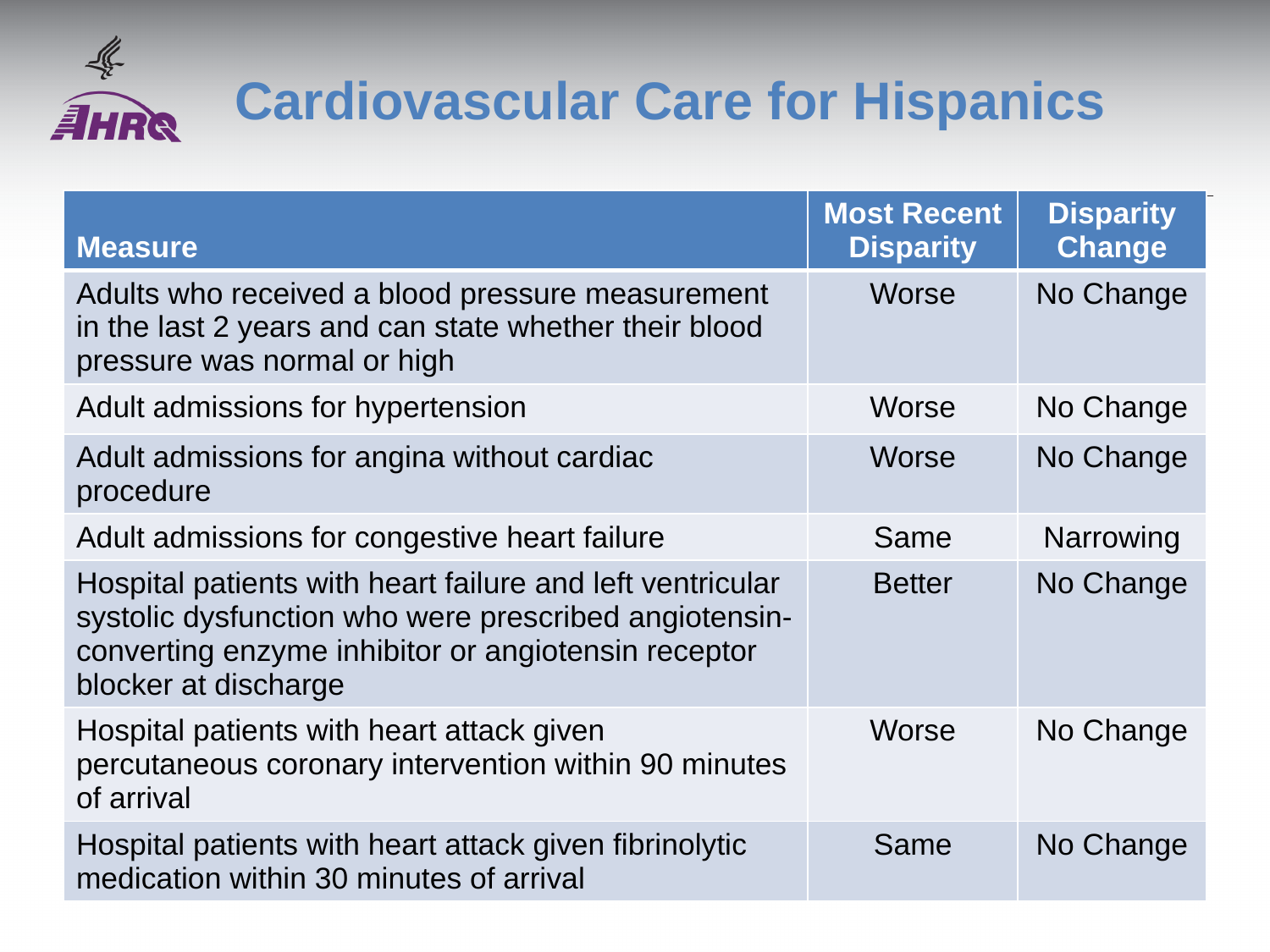

# Cardiovascular Care for Hispanics
| Measure | Most Recent Disparity | Disparity Change |
| --- | --- | --- |
| Adults who received a blood pressure measurement in the last 2 years and can state whether their blood pressure was normal or high | Worse | No Change |
| Adult admissions for hypertension | Worse | No Change |
| Adult admissions for angina without cardiac procedure | Worse | No Change |
| Adult admissions for congestive heart failure | Same | Narrowing |
| Hospital patients with heart failure and left ventricular systolic dysfunction who were prescribed angiotensin-converting enzyme inhibitor or angiotensin receptor blocker at discharge | Better | No Change |
| Hospital patients with heart attack given percutaneous coronary intervention within 90 minutes of arrival | Worse | No Change |
| Hospital patients with heart attack given fibrinolytic medication within 30 minutes of arrival | Same | No Change |